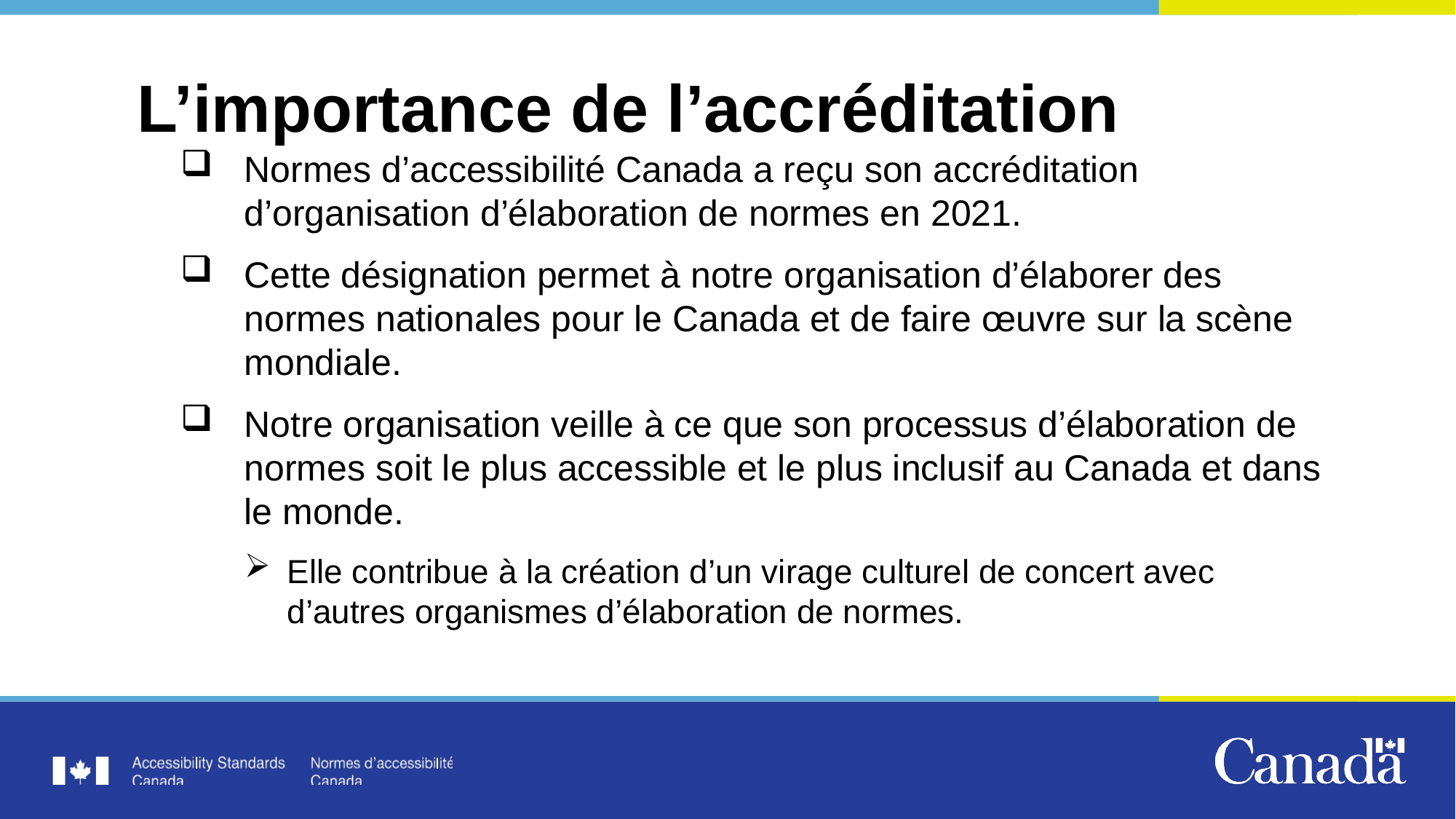

# L’importance de l’accréditation
Normes d’accessibilité Canada a reçu son accréditation d’organisation d’élaboration de normes en 2021.
Cette désignation permet à notre organisation d’élaborer des normes nationales pour le Canada et de faire œuvre sur la scène mondiale.
Notre organisation veille à ce que son processus d’élaboration de normes soit le plus accessible et le plus inclusif au Canada et dans le monde.
Elle contribue à la création d’un virage culturel de concert avec d’autres organismes d’élaboration de normes.